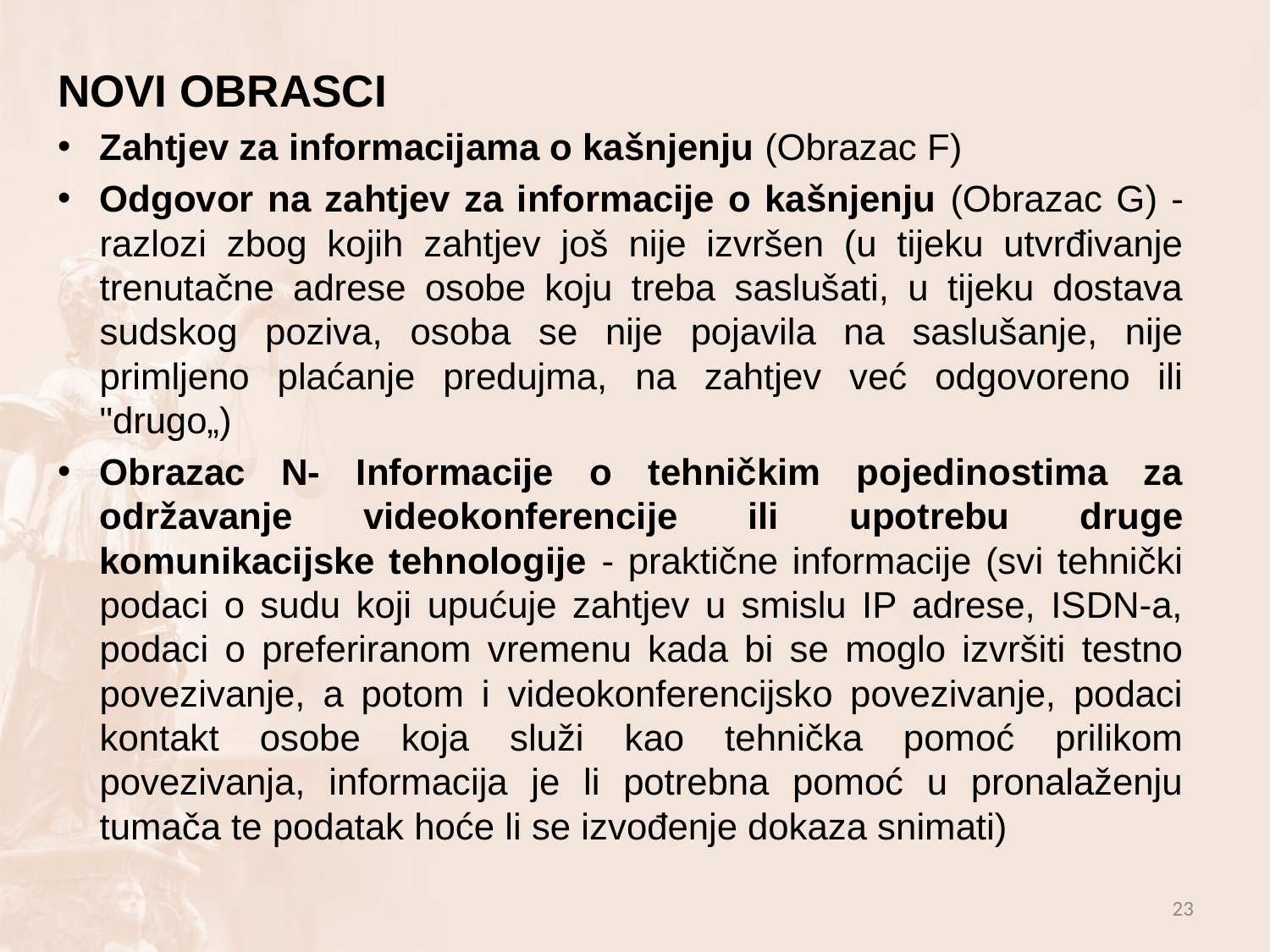

NOVI OBRASCI
Zahtjev za informacijama o kašnjenju (Obrazac F)
Odgovor na zahtjev za informacije o kašnjenju (Obrazac G) -razlozi zbog kojih zahtjev još nije izvršen (u tijeku utvrđivanje trenutačne adrese osobe koju treba saslušati, u tijeku dostava sudskog poziva, osoba se nije pojavila na saslušanje, nije primljeno plaćanje predujma, na zahtjev već odgovoreno ili "drugo„)
Obrazac N- Informacije o tehničkim pojedinostima za održavanje videokonferencije ili upotrebu druge komunikacijske tehnologije - praktične informacije (svi tehnički podaci o sudu koji upućuje zahtjev u smislu IP adrese, ISDN-a, podaci o preferiranom vremenu kada bi se moglo izvršiti testno povezivanje, a potom i videokonferencijsko povezivanje, podaci kontakt osobe koja služi kao tehnička pomoć prilikom povezivanja, informacija je li potrebna pomoć u pronalaženju tumača te podatak hoće li se izvođenje dokaza snimati)

23